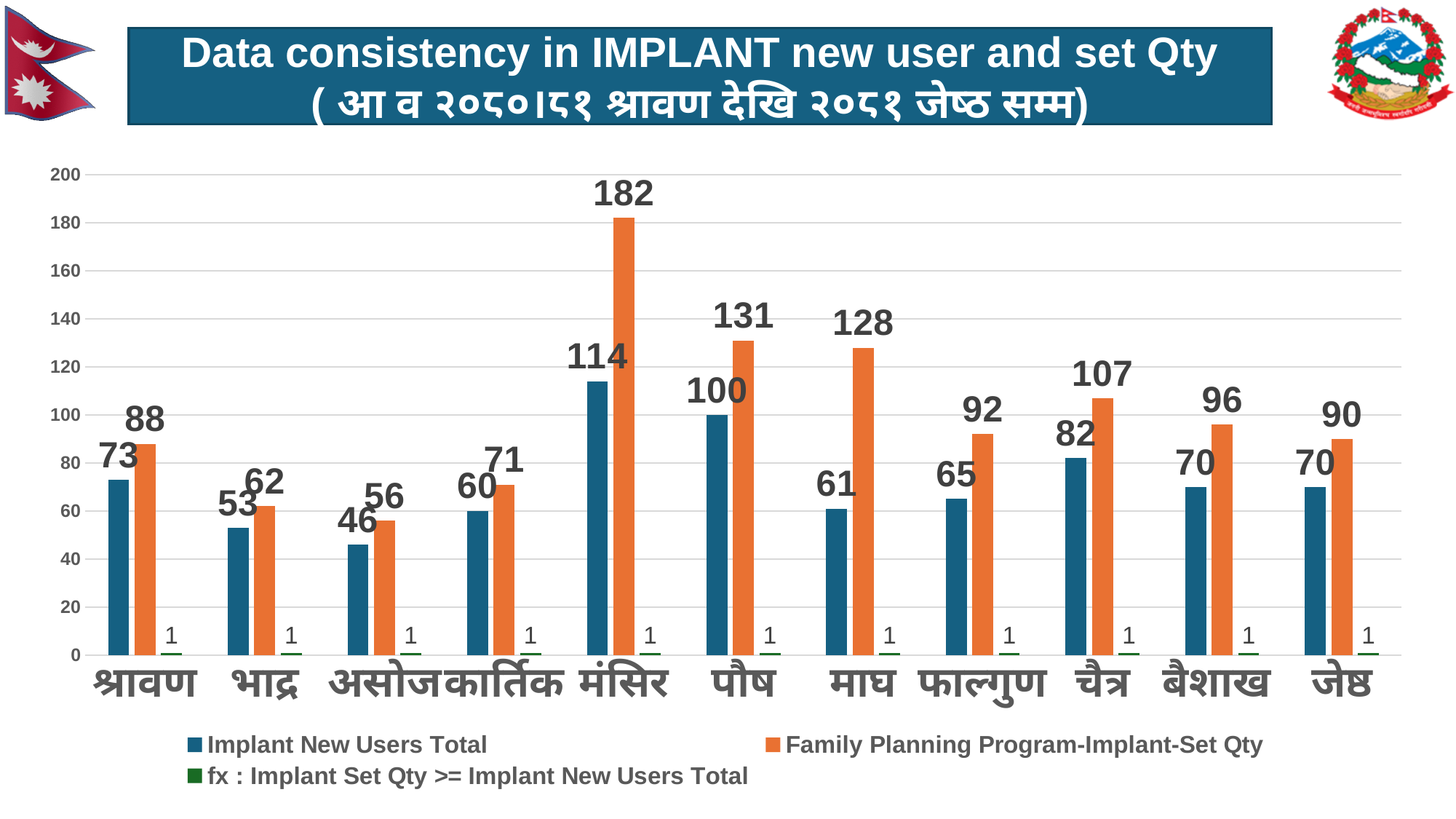

Data consistency in IMPLANT new user and set Qty
( आ व २०८०।८१ श्रावण देखि २०८१ जेष्ठ सम्म)

### Chart

| Category | Implant New Users Total | Family Planning Program-Implant-Set Qty | fx : Implant Set Qty >= Implant New Users Total |
|---|---|---|---|
| श्रावण | 73.0 | 88.0 | 1.0 |
| भाद्र | 53.0 | 62.0 | 1.0 |
| असोज | 46.0 | 56.0 | 1.0 |
| कार्तिक | 60.0 | 71.0 | 1.0 |
| मंसिर | 114.0 | 182.0 | 1.0 |
| पौष | 100.0 | 131.0 | 1.0 |
| माघ | 61.0 | 128.0 | 1.0 |
| फाल्गुण | 65.0 | 92.0 | 1.0 |
| चैत्र | 82.0 | 107.0 | 1.0 |
| बैशाख  | 70.0 | 96.0 | 1.0 |
| जेष्ठ | 70.0 | 90.0 | 1.0 |